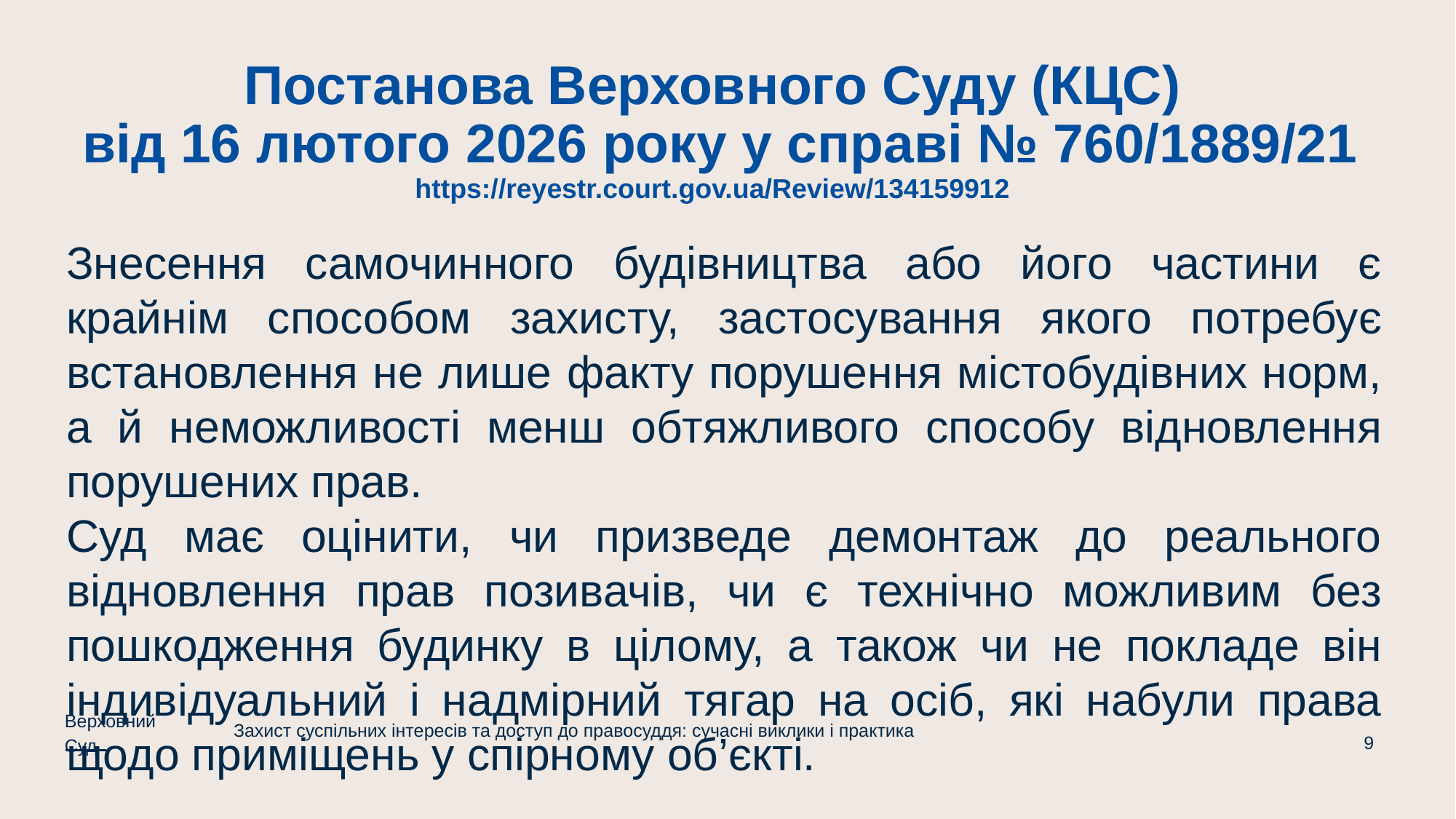

# Постанова Верховного Суду (КЦС) від 16 лютого 2026 року у справі № 760/1889/21 https://reyestr.court.gov.ua/Review/134159912
Знесення самочинного будівництва або його частини є крайнім способом захисту, застосування якого потребує встановлення не лише факту порушення містобудівних норм, а й неможливості менш обтяжливого способу відновлення порушених прав.
Суд має оцінити, чи призведе демонтаж до реального відновлення прав позивачів, чи є технічно можливим без пошкодження будинку в цілому, а також чи не покладе він індивідуальний і надмірний тягар на осіб, які набули права щодо приміщень у спірному об’єкті.
Верховний Суд
Захист суспільних інтересів та доступ до правосуддя: сучасні виклики і практика
9